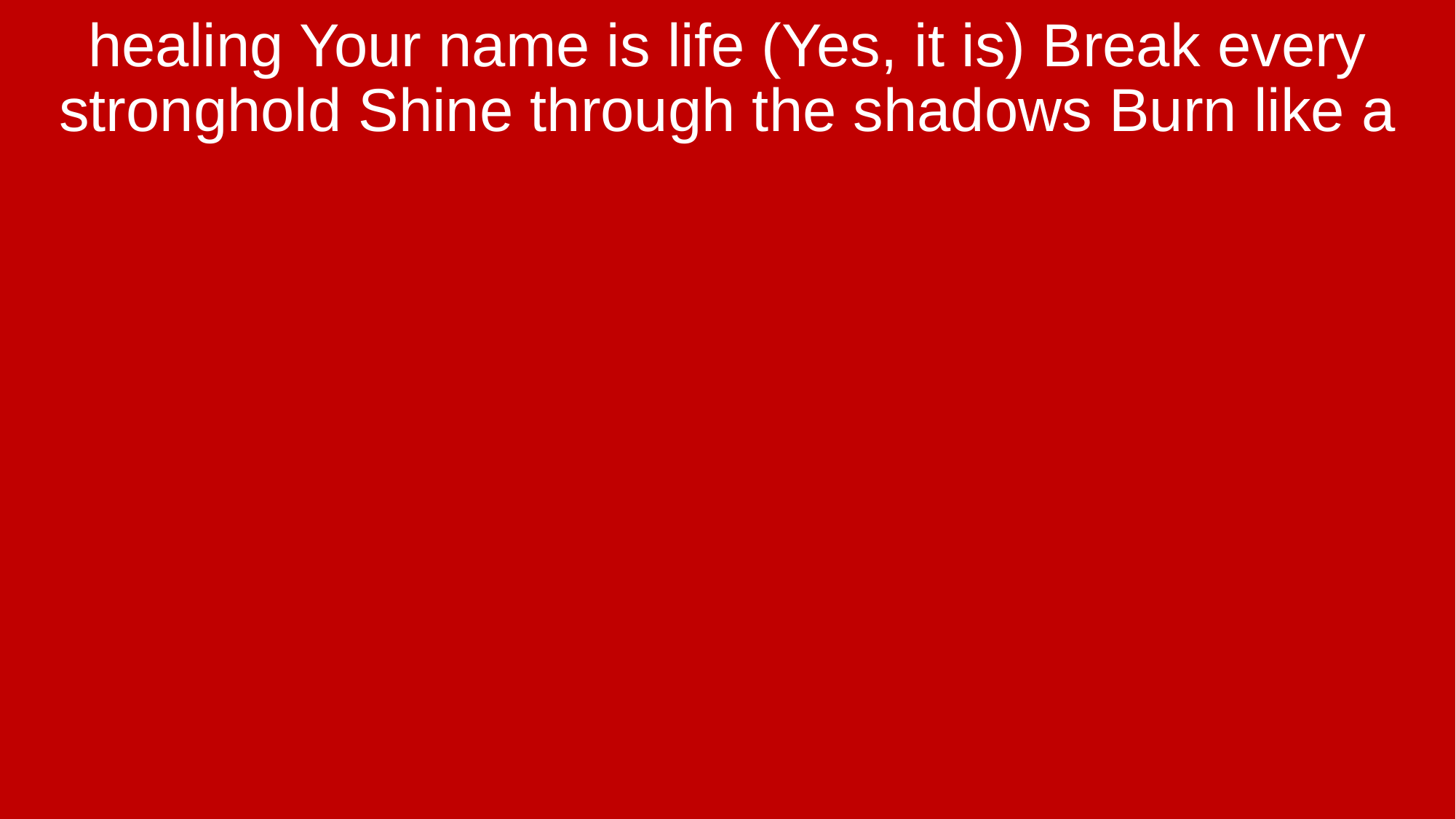

healing Your name is life (Yes, it is) Break every stronghold Shine through the shadows Burn like a